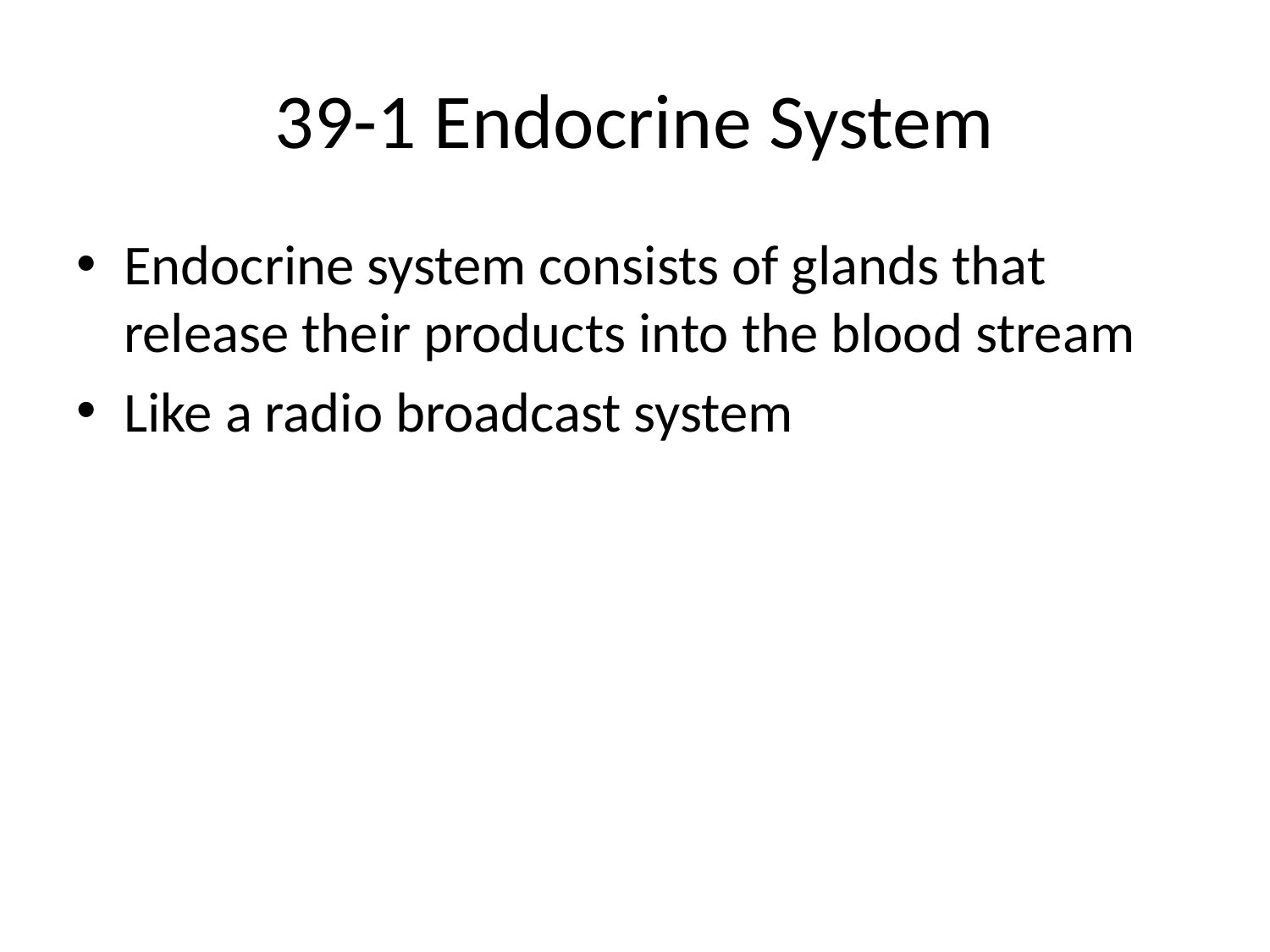

# 39-1 Endocrine System
Endocrine system consists of glands that release their products into the blood stream
Like a radio broadcast system